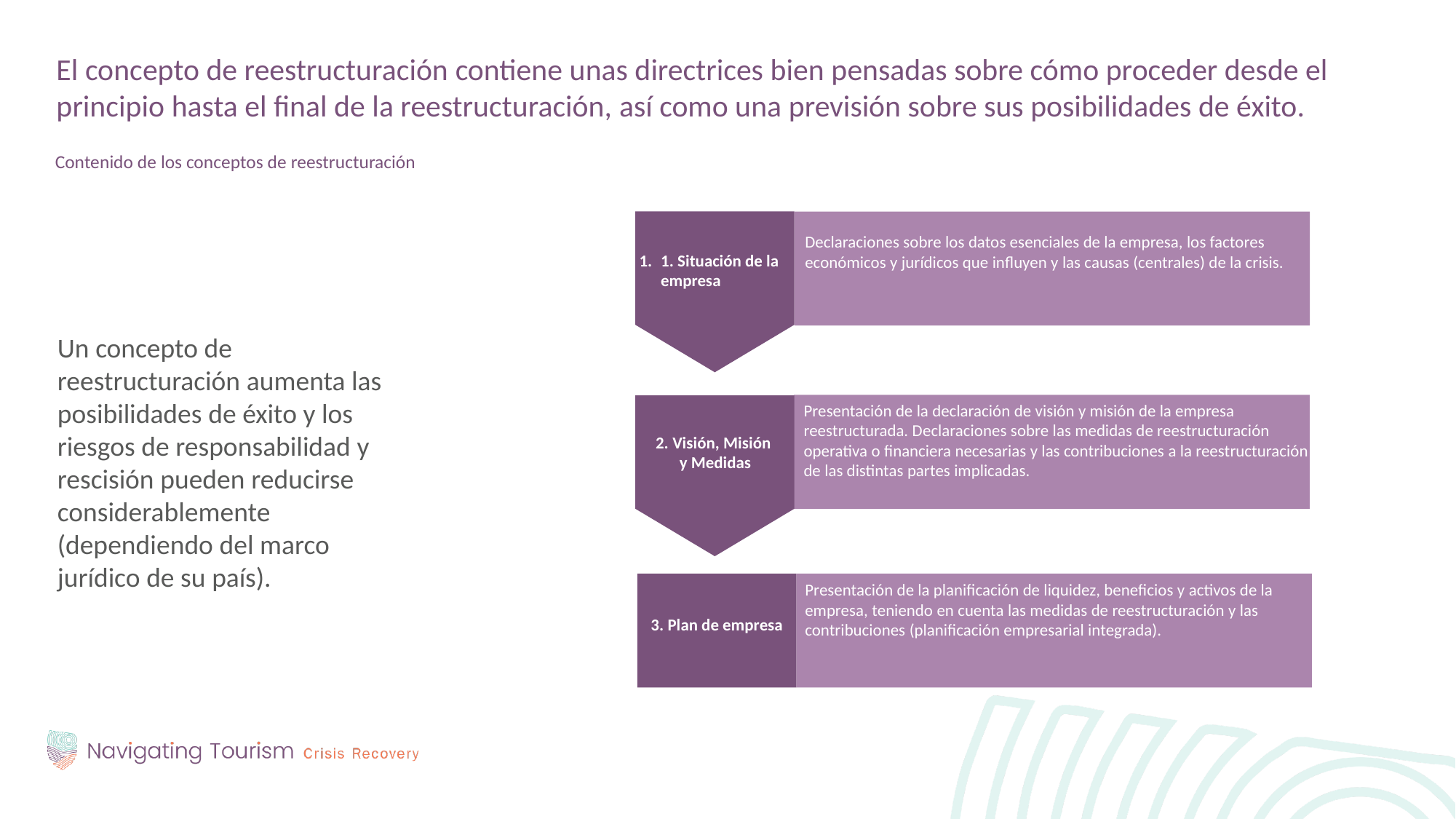

El concepto de reestructuración contiene unas directrices bien pensadas sobre cómo proceder desde el principio hasta el final de la reestructuración, así como una previsión sobre sus posibilidades de éxito.
Contenido de los conceptos de reestructuración

Un concepto de reestructuración aumenta las posibilidades de éxito y los riesgos de responsabilidad y rescisión pueden reducirse considerablemente (dependiendo del marco jurídico de su país).

Declaraciones sobre los datos esenciales de la empresa, los factores económicos y jurídicos que influyen y las causas (centrales) de la crisis.
1. Situación de la empresa
Presentación de la declaración de visión y misión de la empresa reestructurada. Declaraciones sobre las medidas de reestructuración operativa o financiera necesarias y las contribuciones a la reestructuración de las distintas partes implicadas.

2. Visión, Misión
y Medidas

Presentación de la planificación de liquidez, beneficios y activos de la empresa, teniendo en cuenta las medidas de reestructuración y las contribuciones (planificación empresarial integrada).
3. Plan de empresa